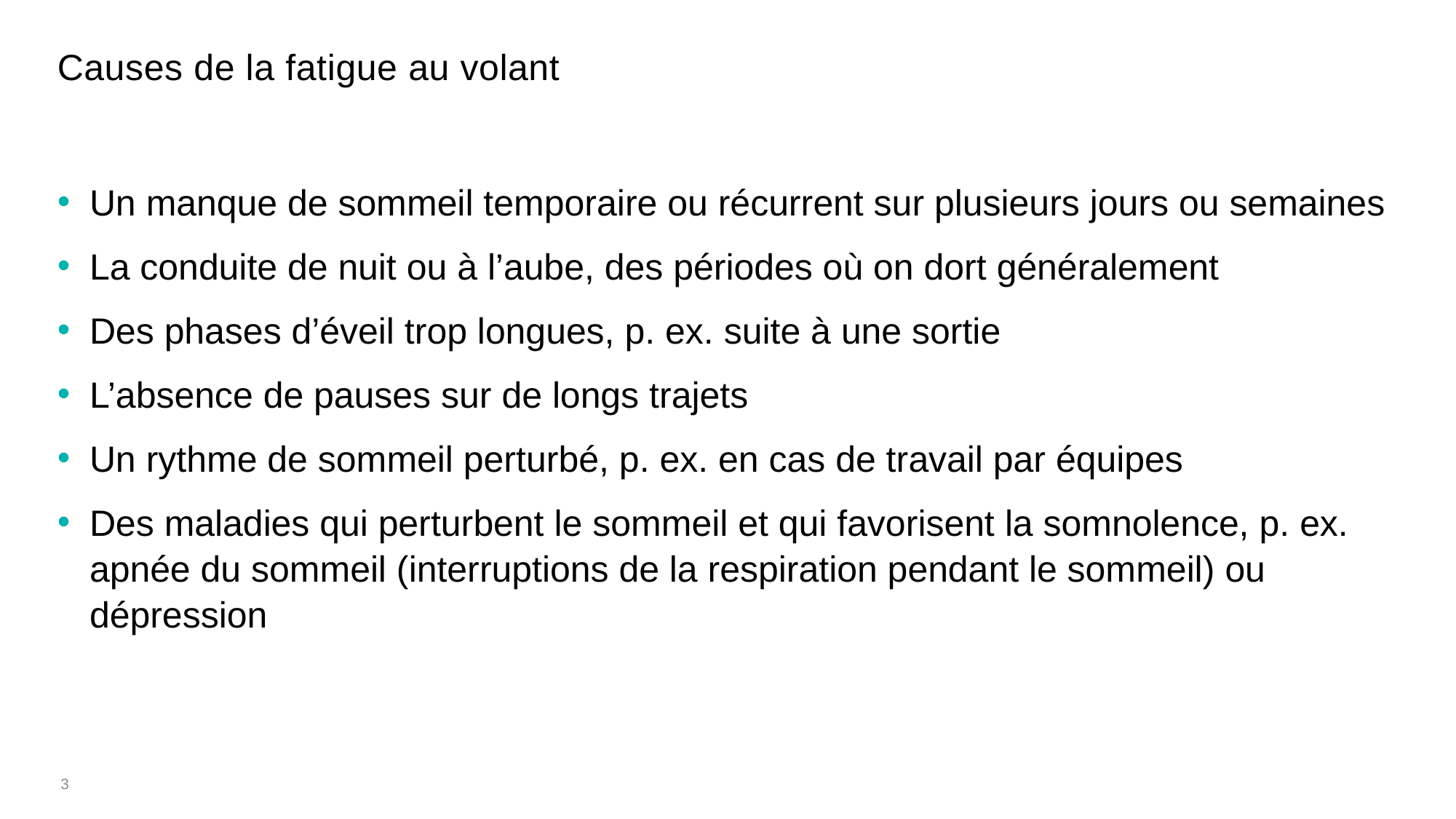

# Causes de la fatigue au volant
Un manque de sommeil temporaire ou récurrent sur plusieurs jours ou semaines
La conduite de nuit ou à l’aube, des périodes où on dort généralement
Des phases d’éveil trop longues, p. ex. suite à une sortie
L’absence de pauses sur de longs trajets
Un rythme de sommeil perturbé, p. ex. en cas de travail par équipes
Des maladies qui perturbent le sommeil et qui favorisent la somnolence, p. ex. apnée du sommeil (interruptions de la respiration pendant le sommeil) ou dépression
3